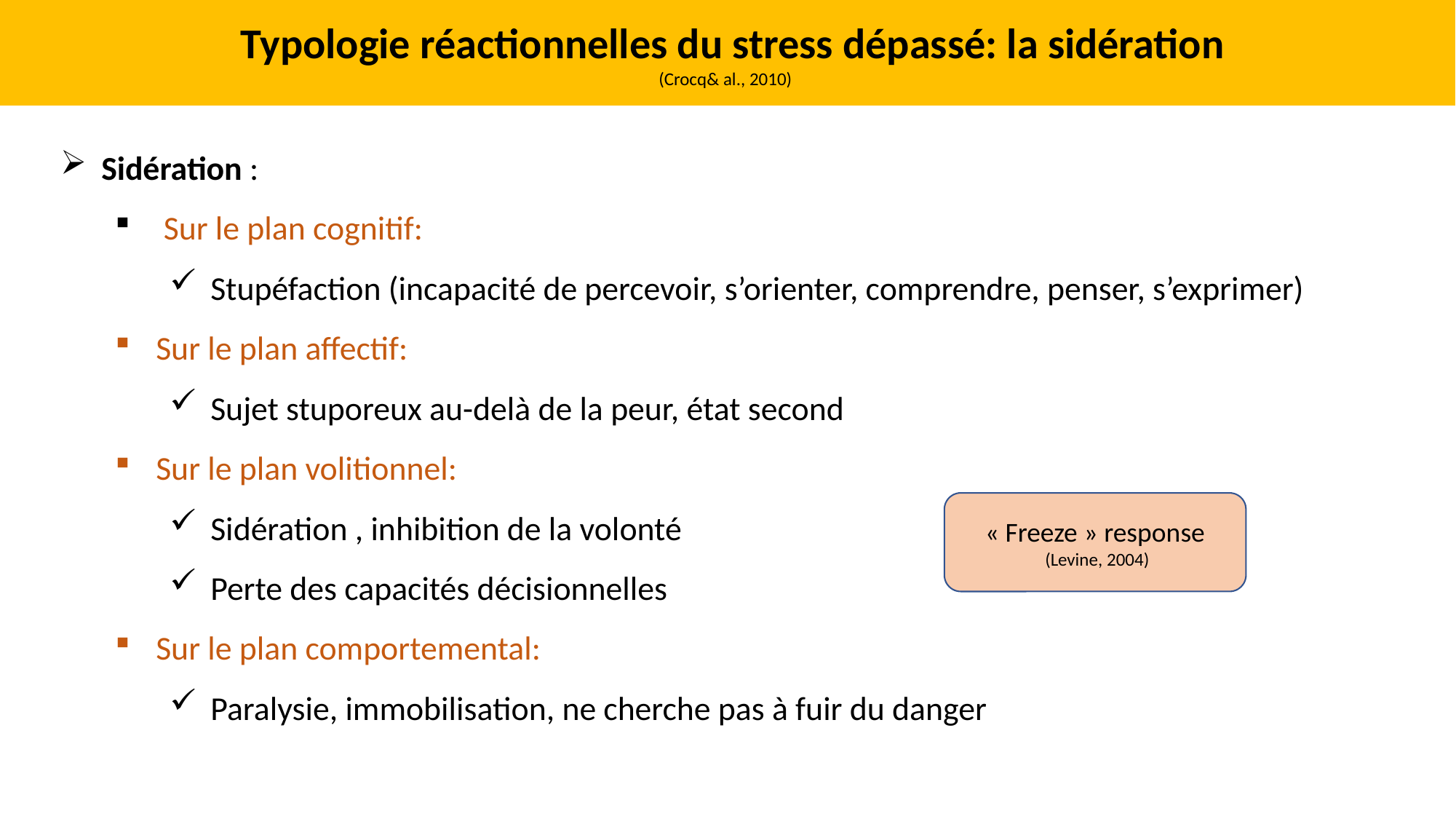

Typologie réactionnelles du stress dépassé: la sidération
(Crocq& al., 2010)

Sidération :
 Sur le plan cognitif:
Stupéfaction (incapacité de percevoir, s’orienter, comprendre, penser, s’exprimer)
Sur le plan affectif:
Sujet stuporeux au-delà de la peur, état second
Sur le plan volitionnel:
Sidération , inhibition de la volonté
Perte des capacités décisionnelles
Sur le plan comportemental:
Paralysie, immobilisation, ne cherche pas à fuir du danger
#
« Freeze » response
 (Levine, 2004)